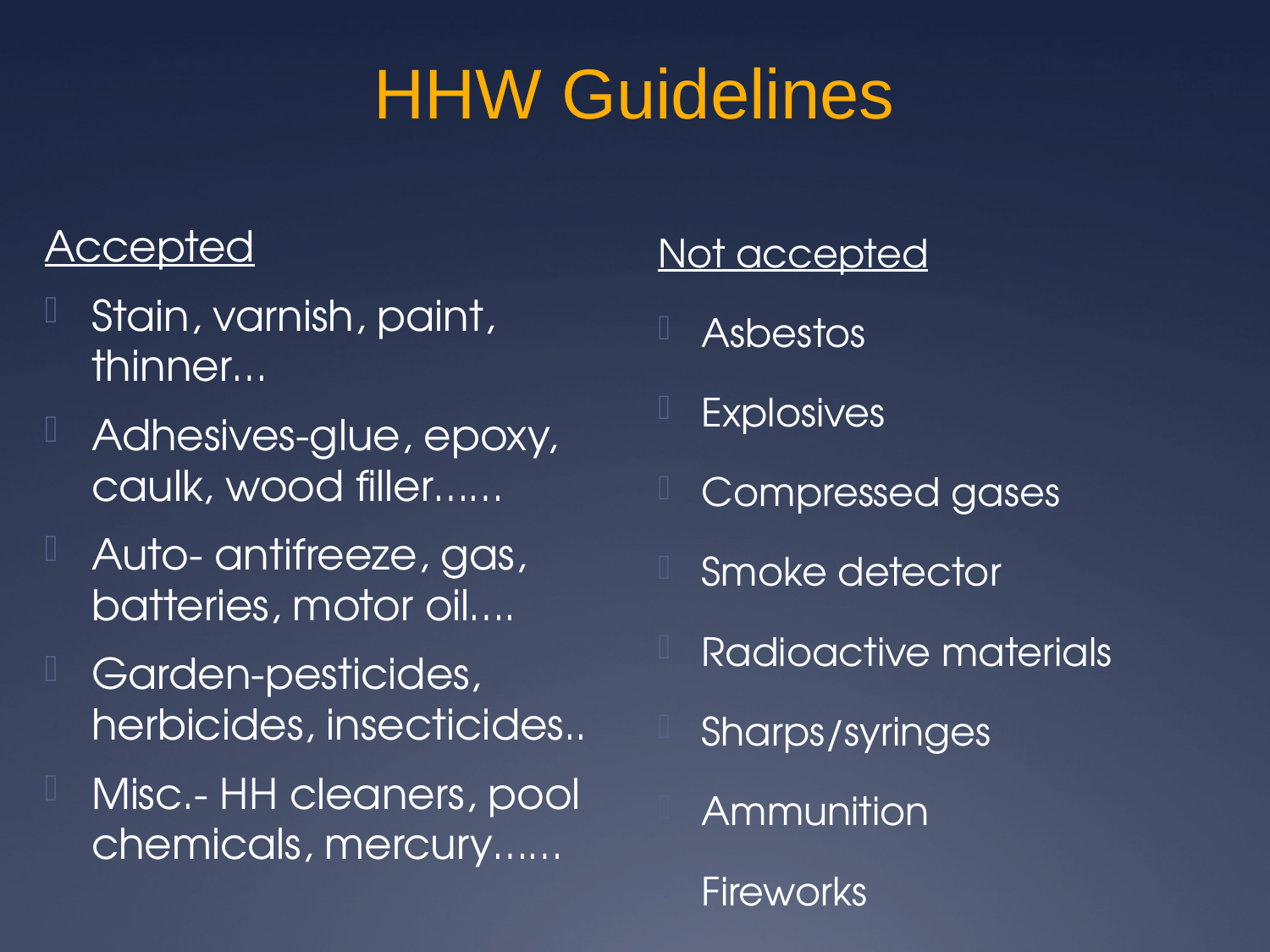

# HHW Guidelines
Accepted
Stain, varnish, paint, thinner…
Adhesives-glue, epoxy, caulk, wood filler……
Auto- antifreeze, gas, batteries, motor oil….
Garden-pesticides, herbicides, insecticides..
Misc.- HH cleaners, pool chemicals, mercury……
Not accepted
Asbestos
Explosives
Compressed gases
Smoke detector
Radioactive materials
Sharps/syringes
Ammunition
Fireworks